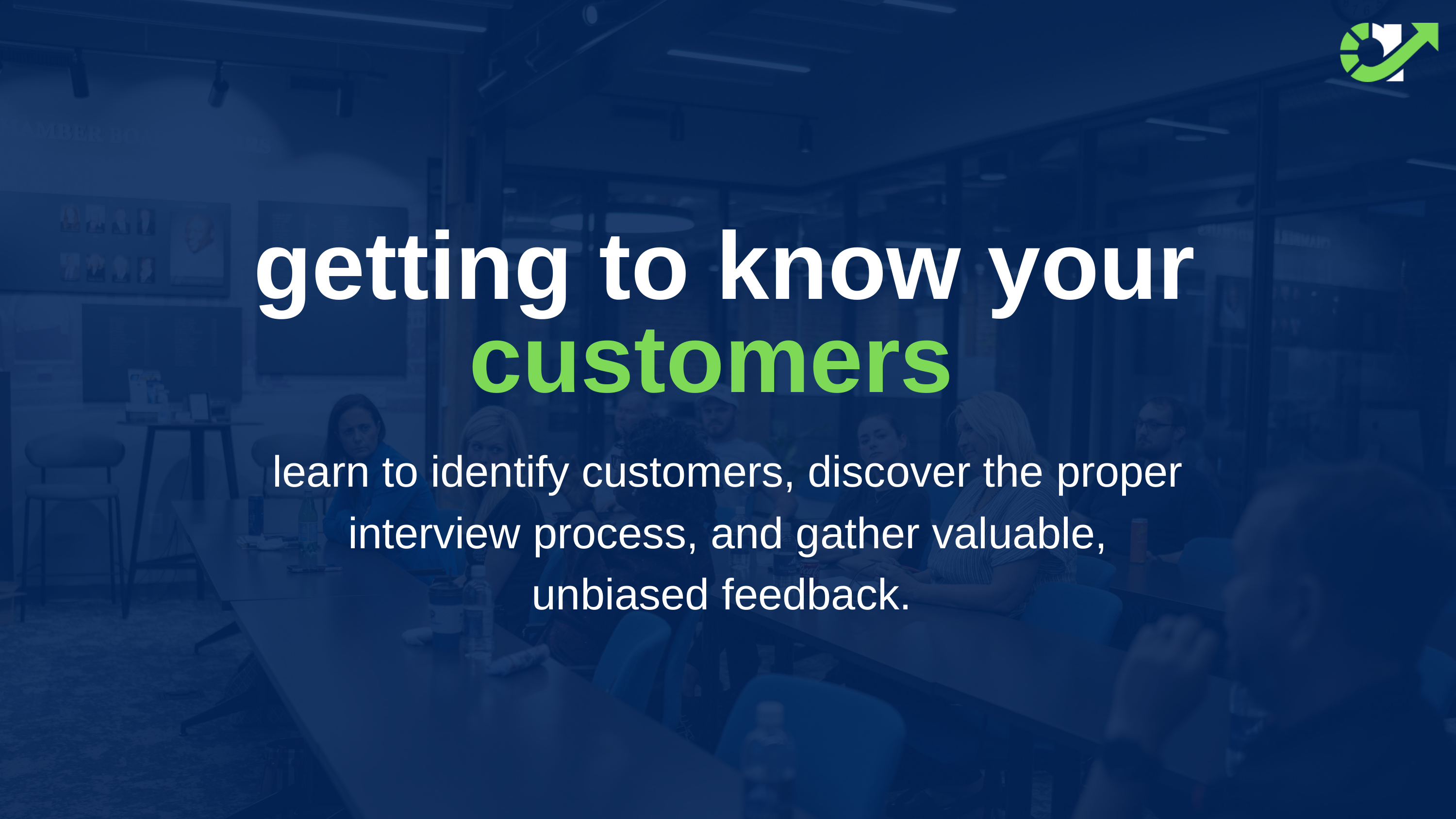

getting to know your customers
learn to identify customers, discover the proper interview process, and gather valuable, unbiased feedback.